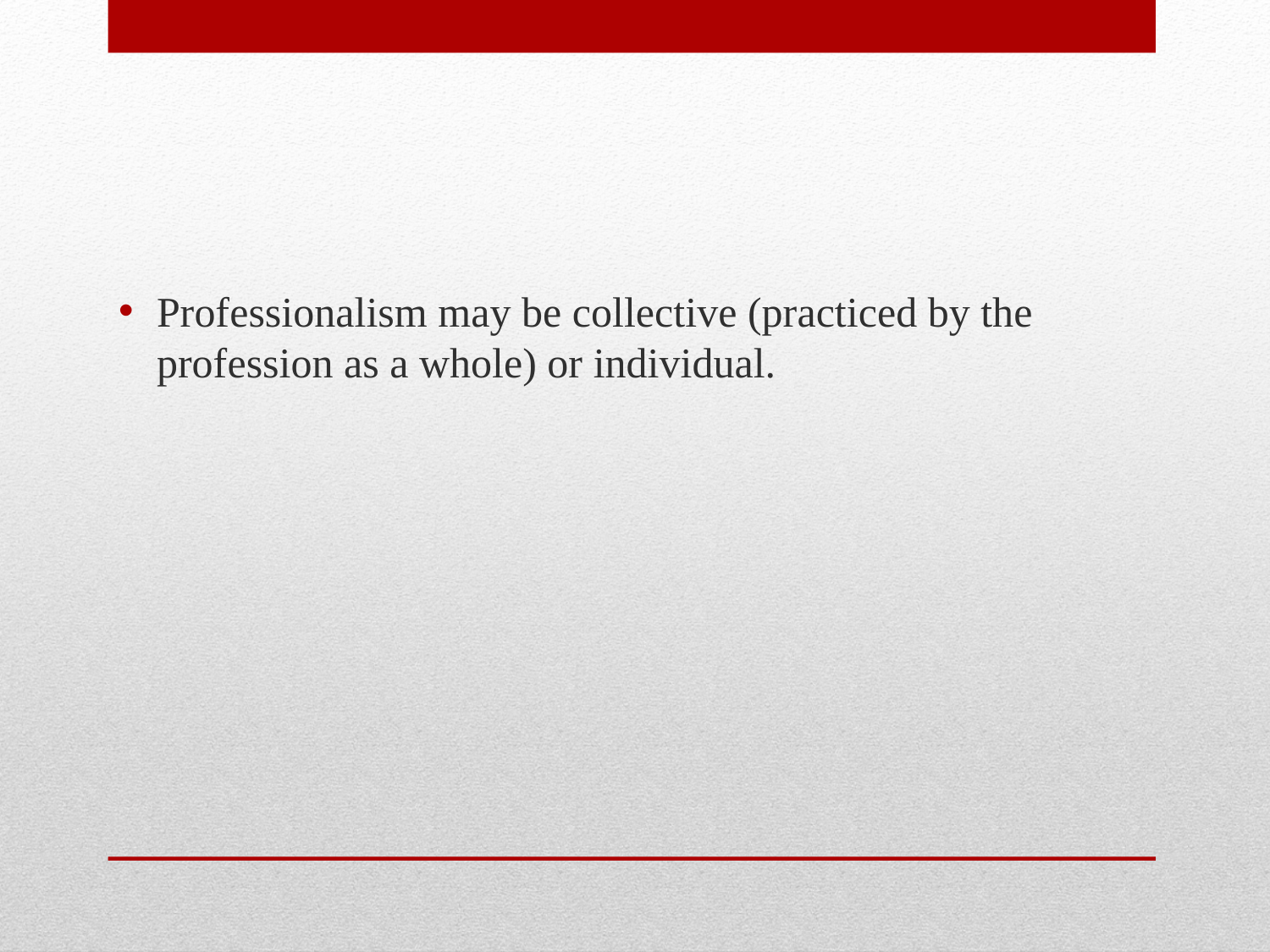

Professionalism may be collective (practiced by the profession as a whole) or individual.

#